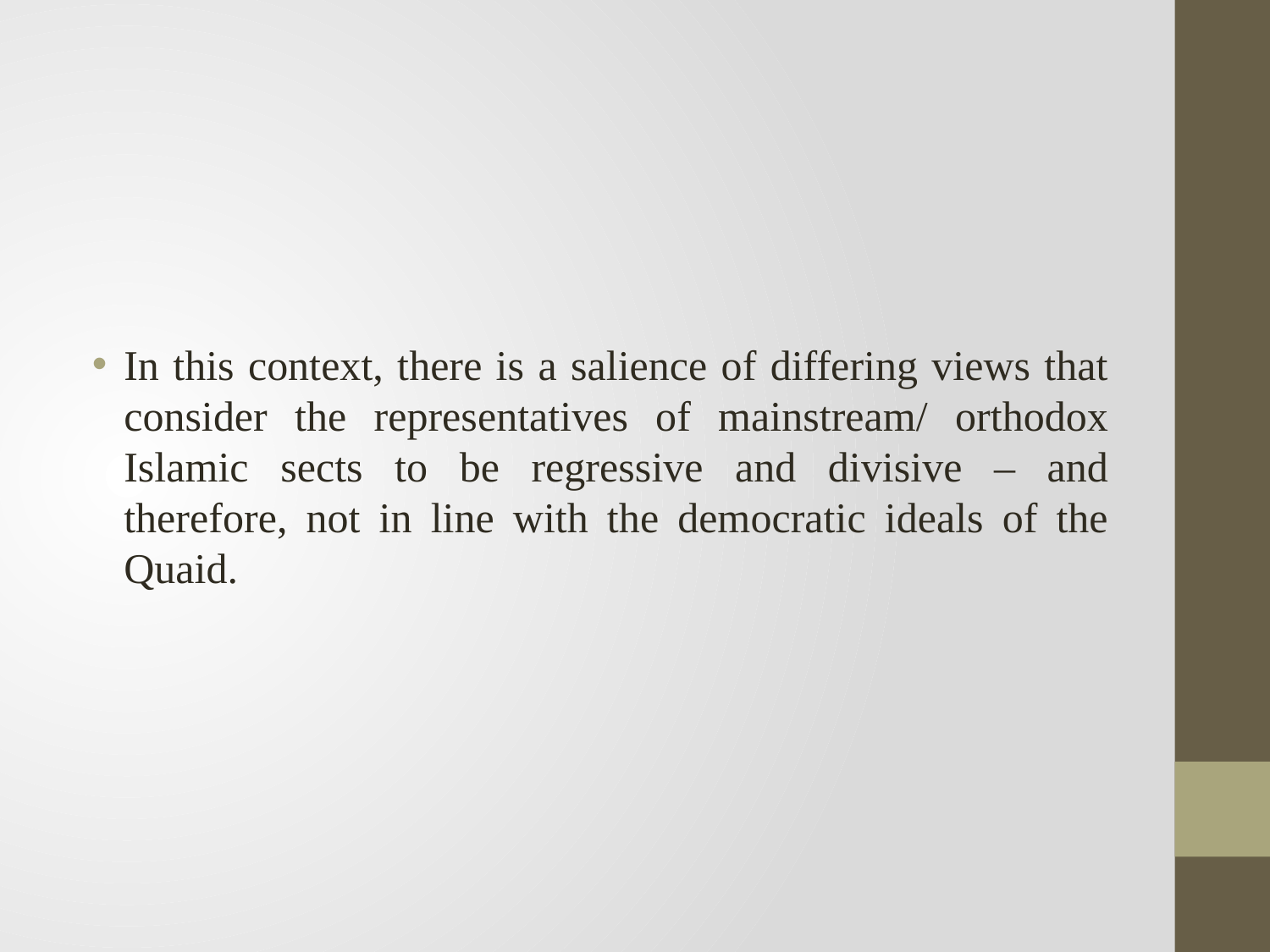

In this context, there is a salience of differing views that consider the representatives of mainstream/ orthodox Islamic sects to be regressive and divisive – and therefore, not in line with the democratic ideals of the Quaid.